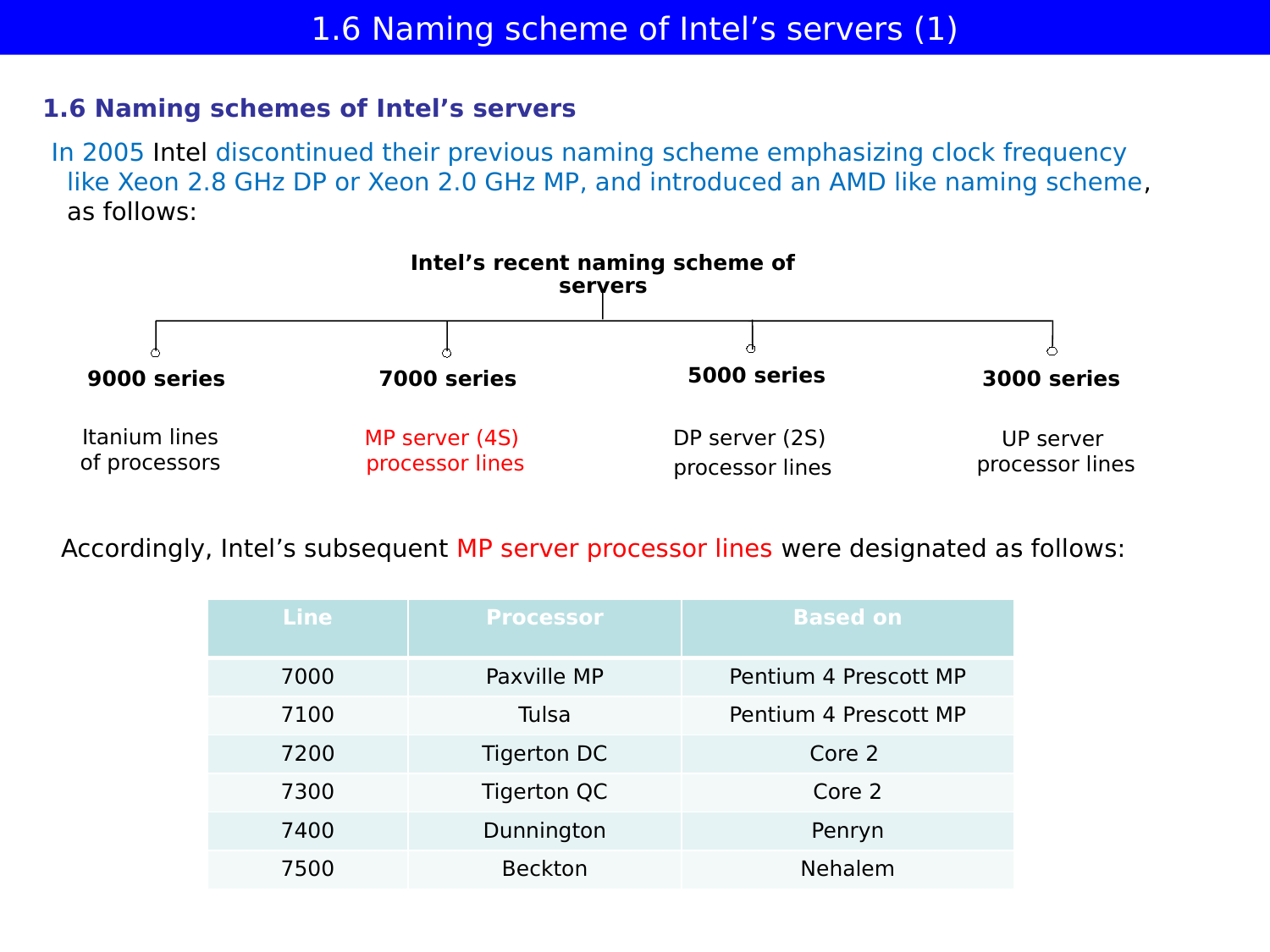

# 1.6 Naming scheme of Intel’s servers (1)
1.6 Naming schemes of Intel’s servers
In 2005 Intel discontinued their previous naming scheme emphasizing clock frequency
  like Xeon 2.8 GHz DP or Xeon 2.0 GHz MP, and introduced an AMD like naming scheme,
  as follows:
Intel’s recent naming scheme of servers

5000 series
9000 series
7000 series
3000 series
 Itanium lines
 of processors
MP server (4S)
 processor lines
DP server (2S)
 processor lines
UP server
 processor lines
Accordingly, Intel’s subsequent MP server processor lines were designated as follows:
| Line | Processor | Based on |
| --- | --- | --- |
| 7000 | Paxville MP | Pentium 4 Prescott MP |
| 7100 | Tulsa | Pentium 4 Prescott MP |
| 7200 | Tigerton DC | Core 2 |
| 7300 | Tigerton QC | Core 2 |
| 7400 | Dunnington | Penryn |
| 7500 | Beckton | Nehalem |